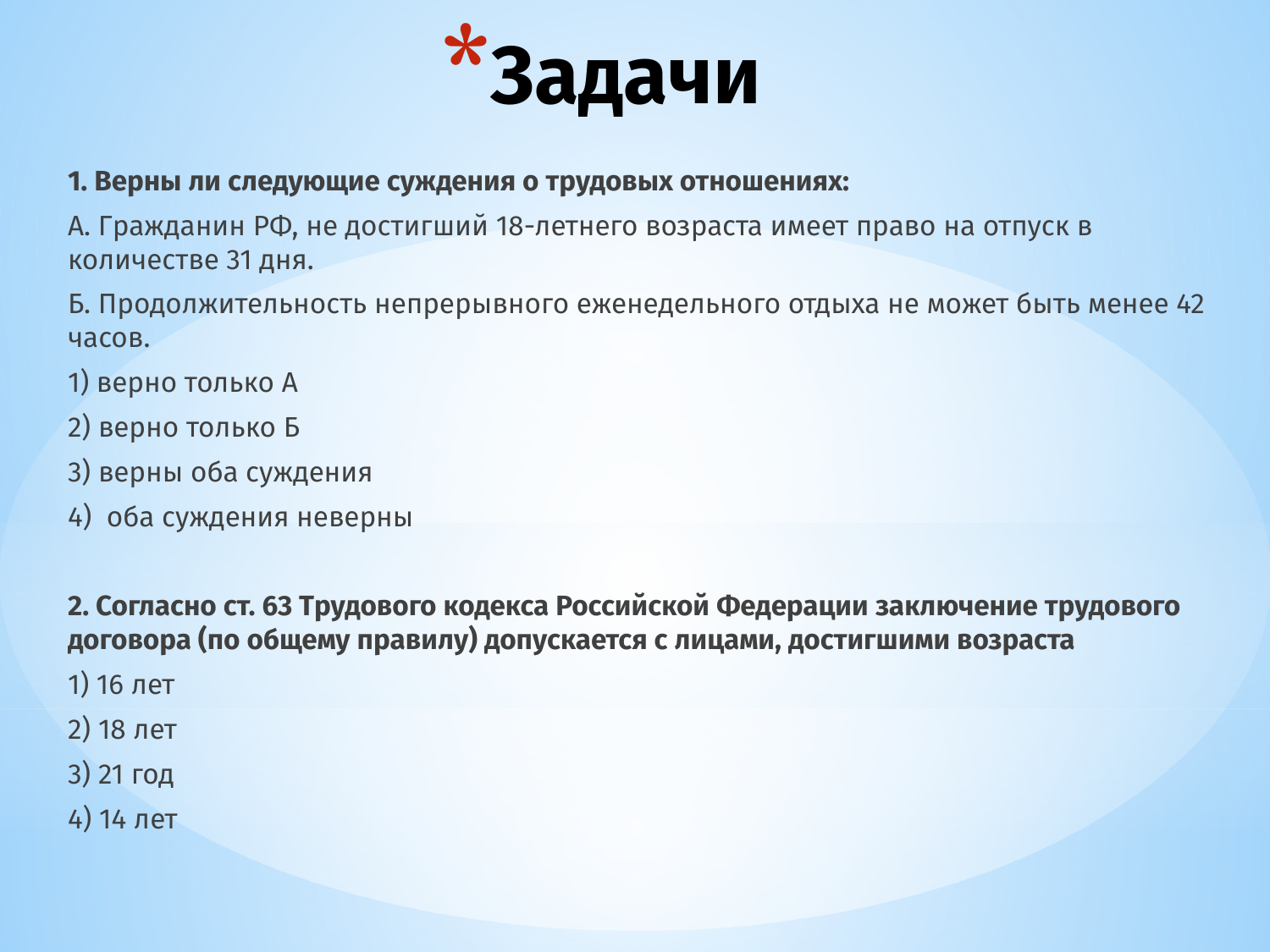

# Задачи
1. Верны ли следующие суждения о трудовых отношениях:
А. Гражданин РФ, не достигший 18-летнего возраста имеет право на отпуск в количестве 31 дня.
Б. Продолжительность непрерывного еженедельного отдыха не может быть менее 42 часов.
1) верно только А
2) верно только Б
3) верны оба суждения
4)  оба суждения неверны

2. Согласно ст. 63 Трудового кодекса Российской Федерации заключение трудового договора (по общему правилу) допускается с лицами, достигшими возраста
1) 16 лет
2) 18 лет
3) 21 год
4) 14 лет